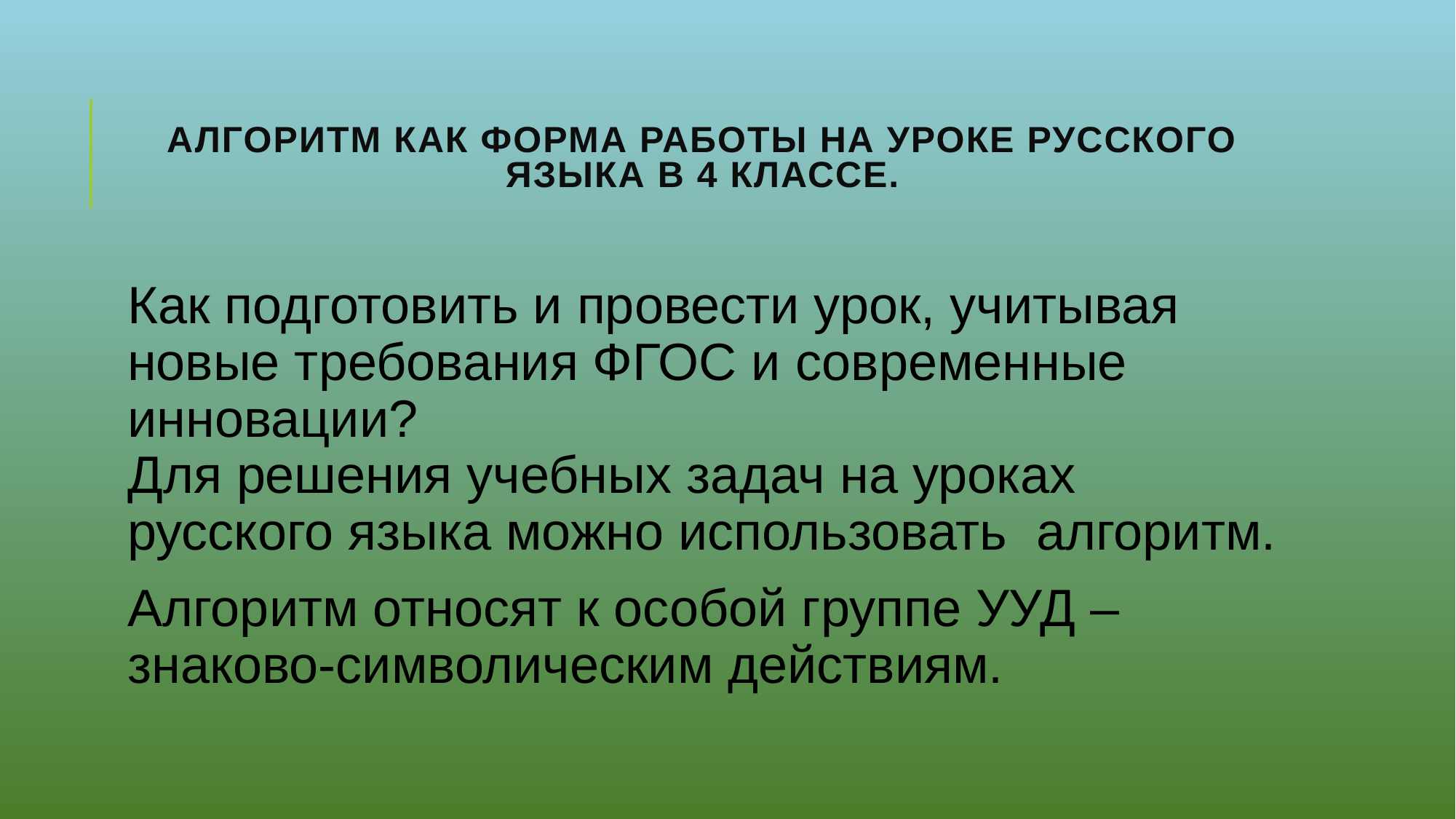

# Алгоритм как форма работы на уроке русского языка в 4 классе.
Как подготовить и провести урок, учитывая новые требования ФГОС и современные инновации? Для решения учебных задач на уроках русского языка можно использовать  алгоритм.
Алгоритм относят к особой группе УУД – знаково-символическим действиям.